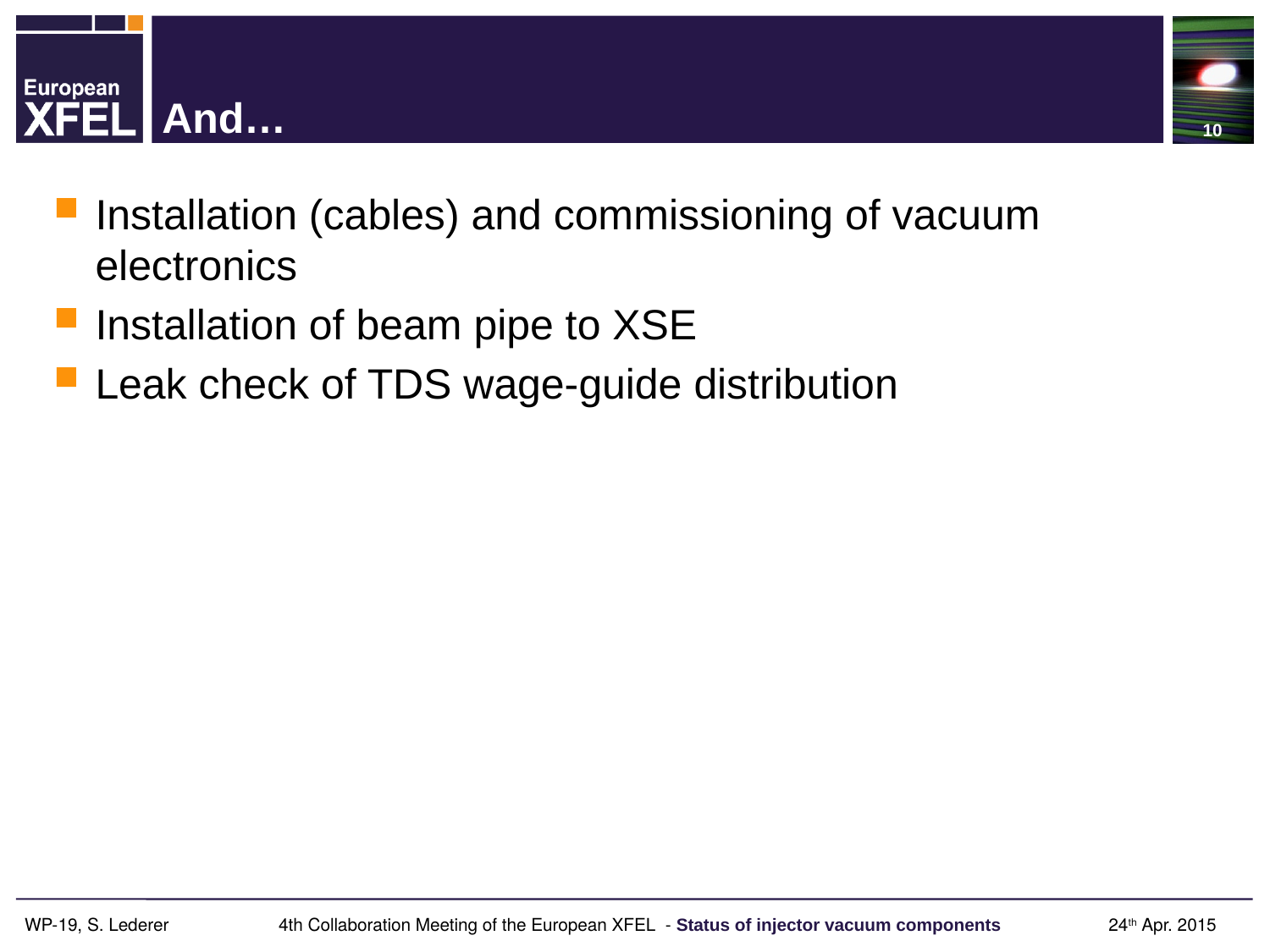

10
# And…
Installation (cables) and commissioning of vacuum electronics
Installation of beam pipe to XSE
Leak check of TDS wage-guide distribution